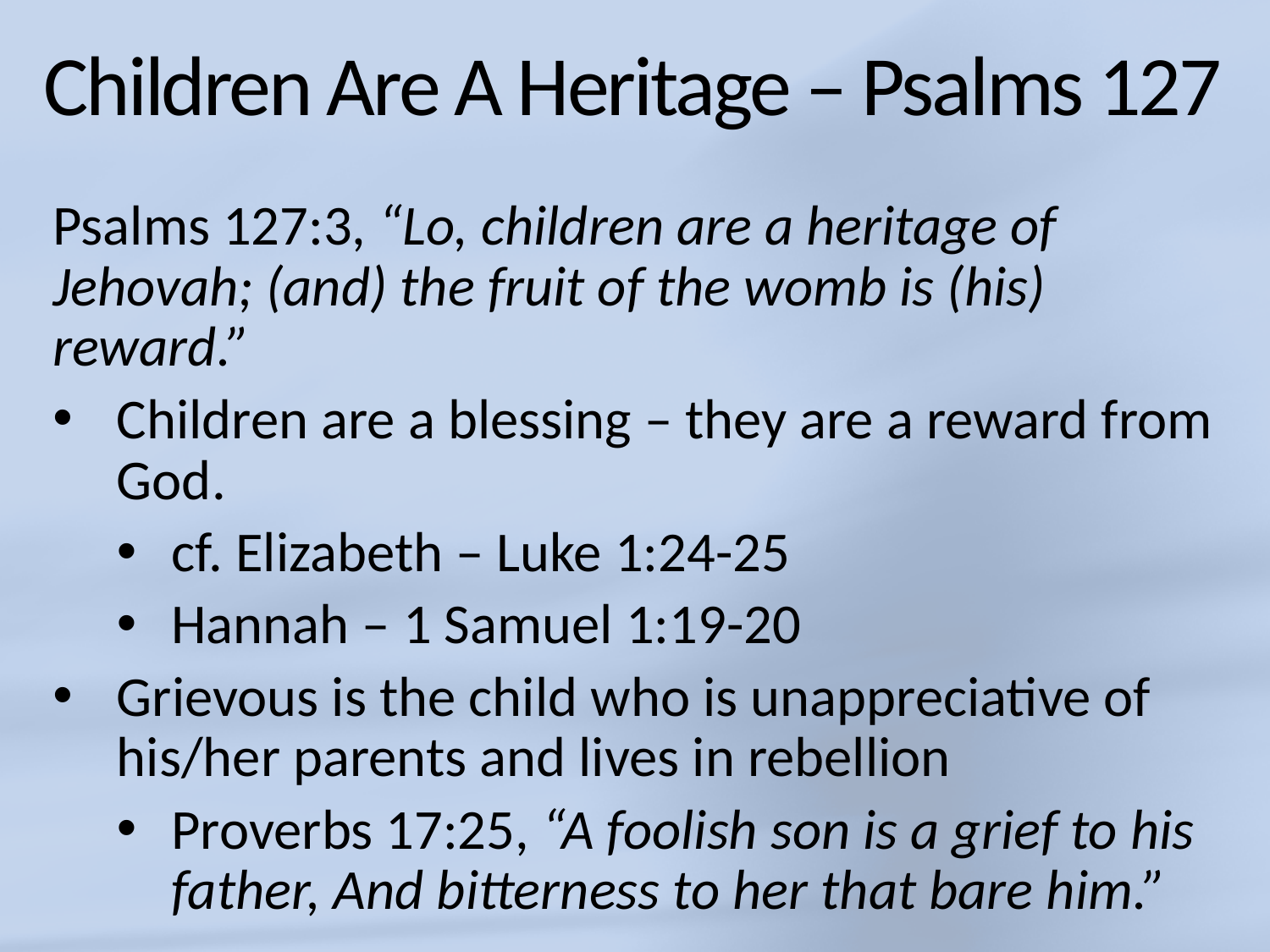

# Children Are A Heritage – Psalms 127
Psalms 127:3, “Lo, children are a heritage of Jehovah; (and) the fruit of the womb is (his) reward.”
Children are a blessing – they are a reward from God.
cf. Elizabeth – Luke 1:24-25
Hannah – 1 Samuel 1:19-20
Grievous is the child who is unappreciative of his/her parents and lives in rebellion
Proverbs 17:25, “A foolish son is a grief to his father, And bitterness to her that bare him.”